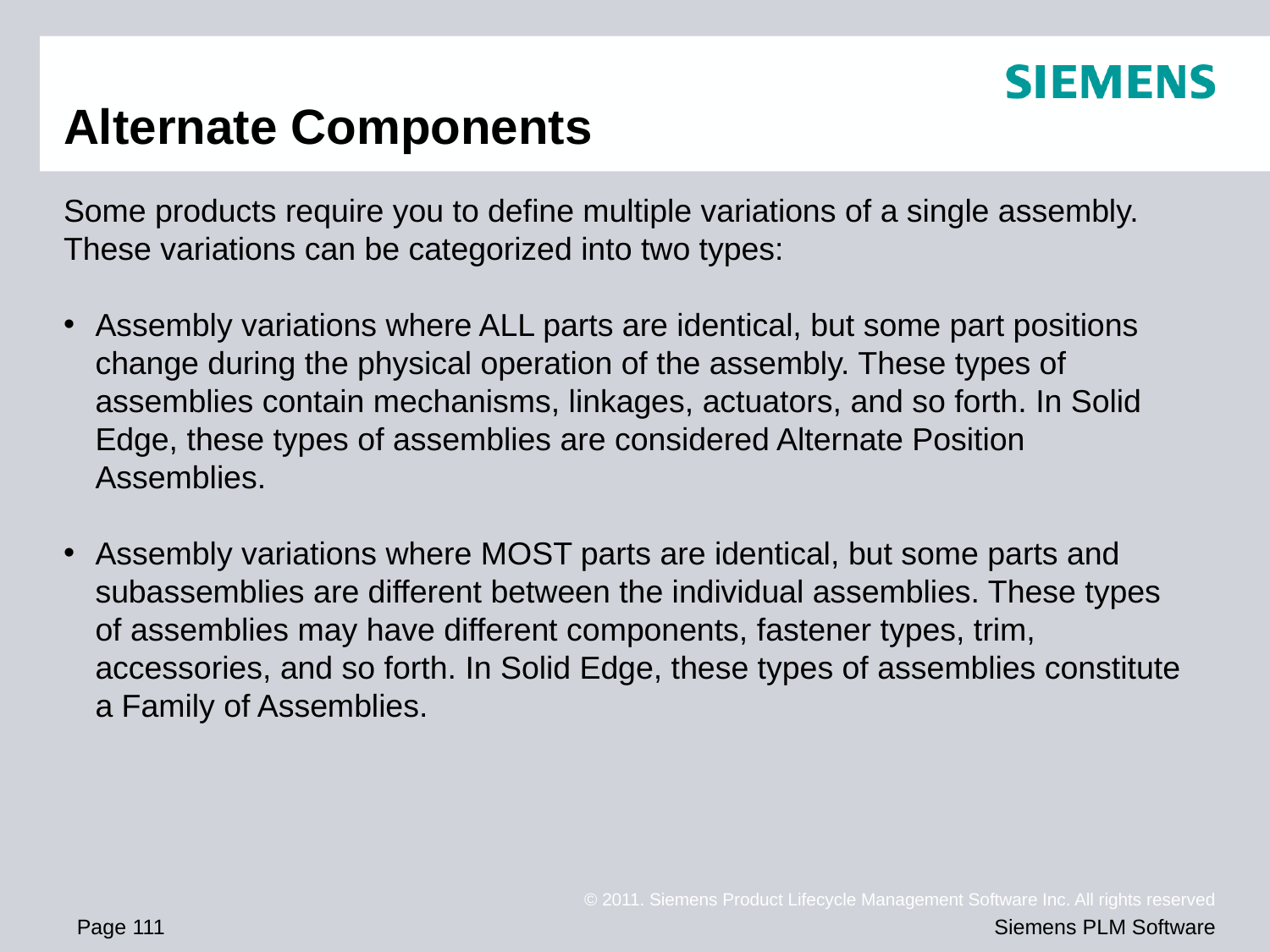

# Alternate Components
Some products require you to define multiple variations of a single assembly. These variations can be categorized into two types:

Assembly variations where ALL parts are identical, but some part positions change during the physical operation of the assembly. These types of assemblies contain mechanisms, linkages, actuators, and so forth. In Solid Edge, these types of assemblies are considered Alternate Position Assemblies.

Assembly variations where MOST parts are identical, but some parts and subassemblies are different between the individual assemblies. These types of assemblies may have different components, fastener types, trim, accessories, and so forth. In Solid Edge, these types of assemblies constitute a Family of Assemblies.